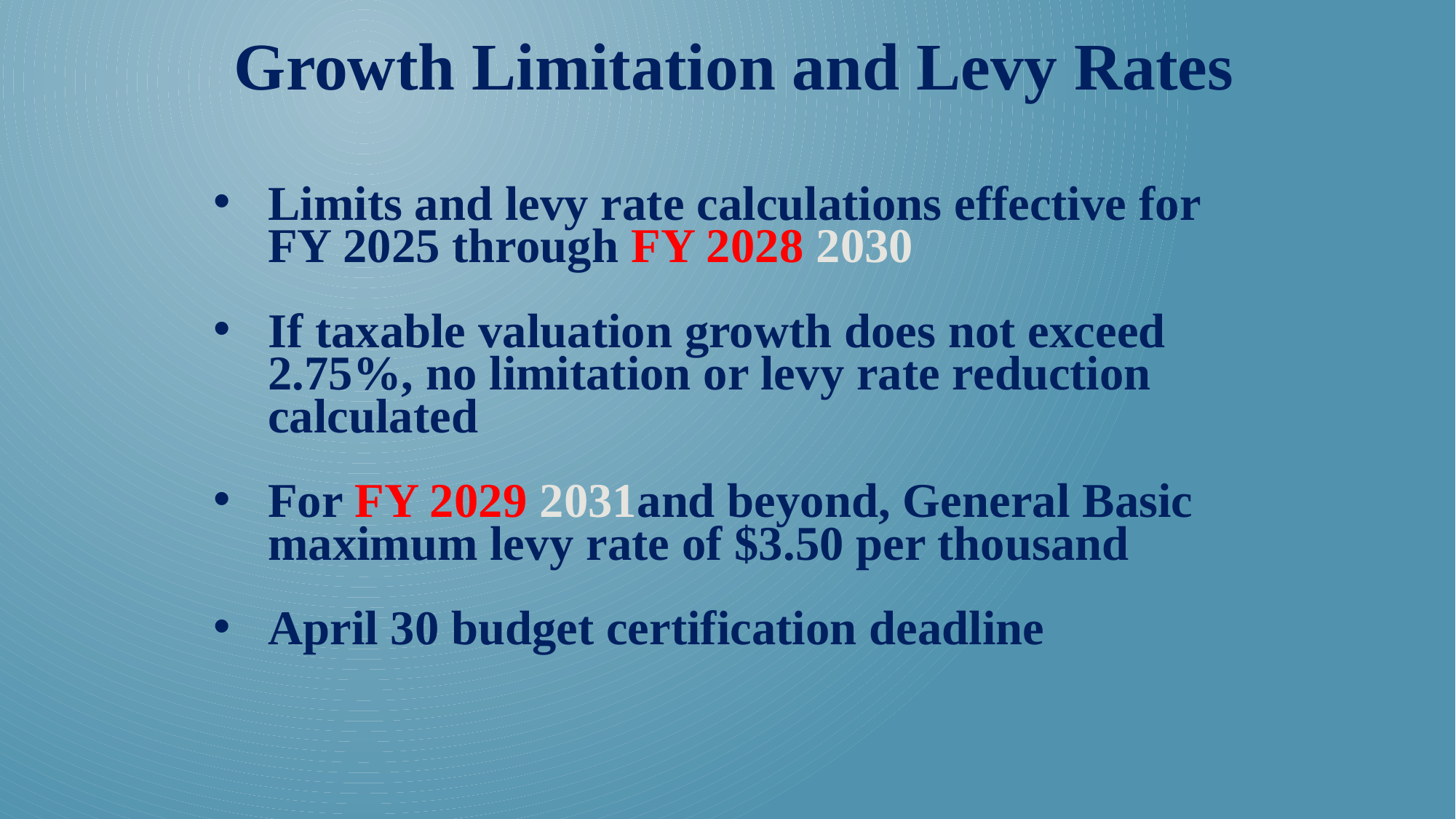

Growth Limitation and Levy Rates
Limits and levy rate calculations effective for FY 2025 through FY 2028 2030

If taxable valuation growth does not exceed 2.75%, no limitation or levy rate reduction calculated

For FY 2029 2031and beyond, General Basic maximum levy rate of $3.50 per thousand

April 30 budget certification deadline